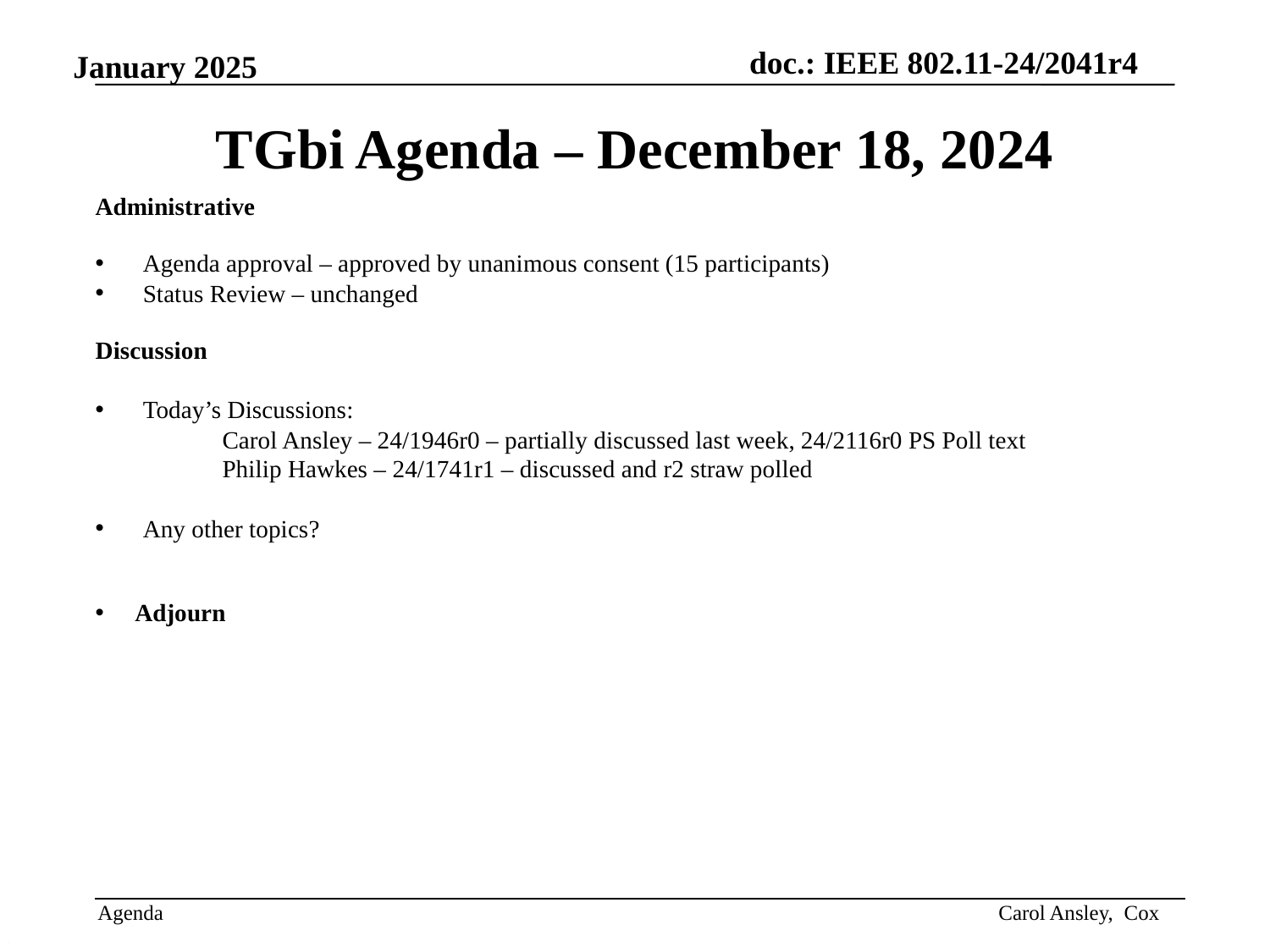

# TGbi Agenda – December 18, 2024
Administrative

Agenda approval – approved by unanimous consent (15 participants)
Status Review – unchanged

Discussion

Today’s Discussions:
Carol Ansley – 24/1946r0 – partially discussed last week, 24/2116r0 PS Poll text
Philip Hawkes – 24/1741r1 – discussed and r2 straw polled

Any other topics?

Adjourn